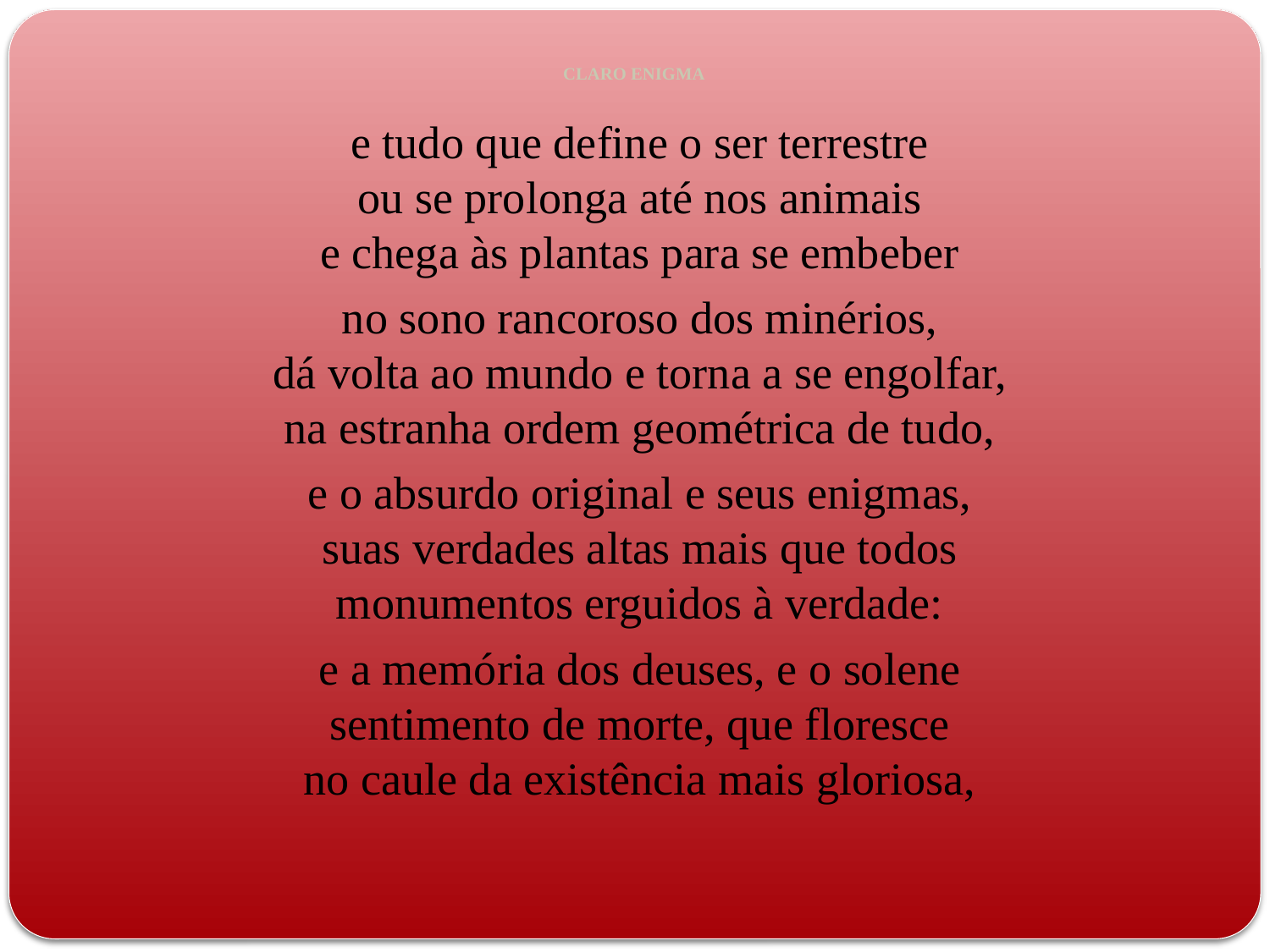

# CLARO ENIGMA
e tudo que define o ser terrestre
ou se prolonga até nos animais
e chega às plantas para se embeber
no sono rancoroso dos minérios,
dá volta ao mundo e torna a se engolfar,
na estranha ordem geométrica de tudo,
e o absurdo original e seus enigmas,
suas verdades altas mais que todos
monumentos erguidos à verdade:
e a memória dos deuses, e o solene
sentimento de morte, que floresce
no caule da existência mais gloriosa,